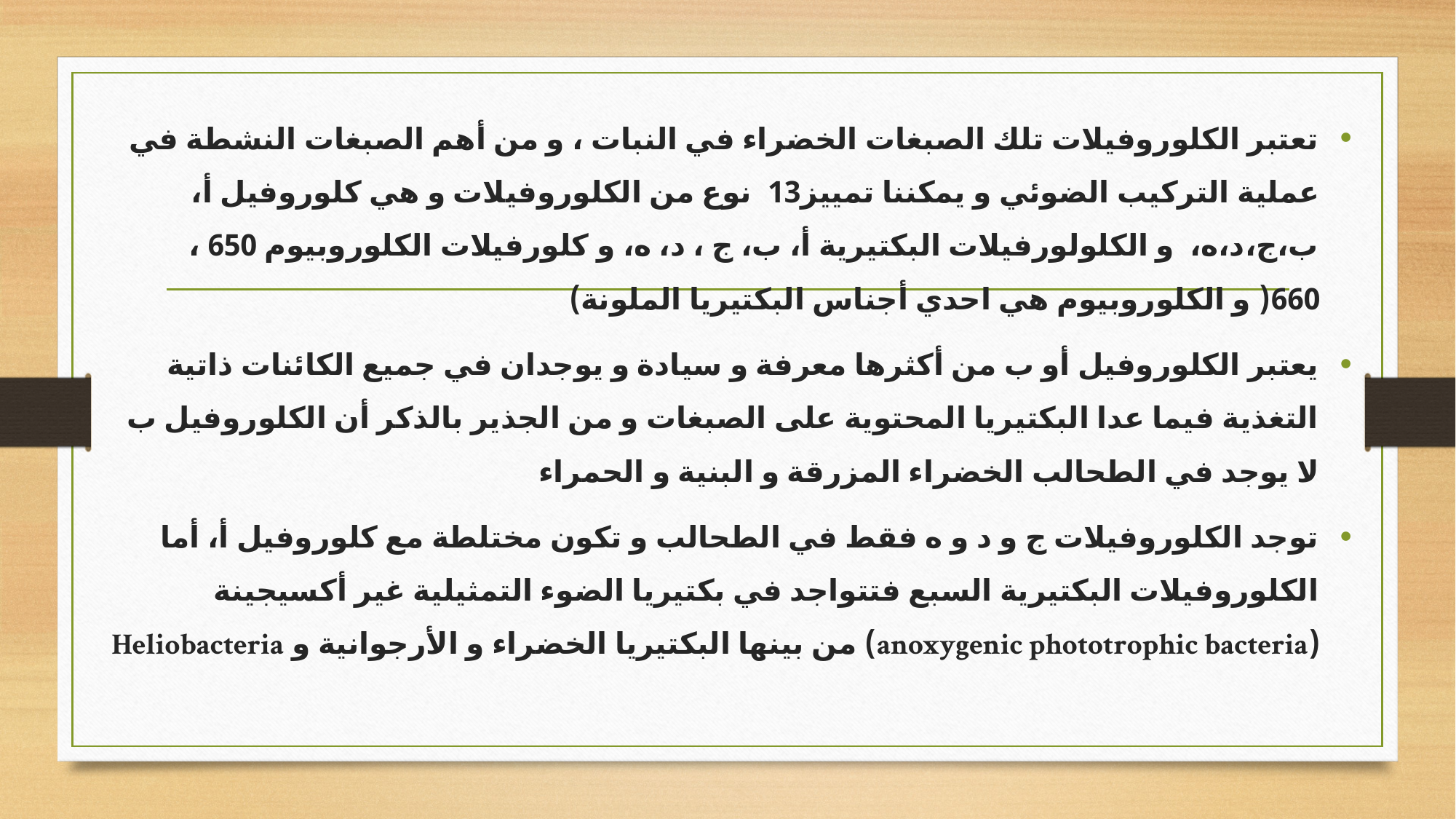

تعتبر الكلوروفيلات تلك الصبغات الخضراء في النبات ، و من أهم الصبغات النشطة في عملية التركيب الضوئي و يمكننا تمييز13  نوع من الكلوروفيلات و هي كلوروفيل أ، ب،ج،د،ه،  و الكلولورفيلات البكتيرية أ، ب، ج ، د، ه، و كلورفيلات الكلوروبيوم 650 ، 660( و الكلوروبيوم هي احدي أجناس البكتيريا الملونة)
يعتبر الكلوروفيل أو ب من أكثرها معرفة و سيادة و يوجدان في جميع الكائنات ذاتية التغذية فيما عدا البكتيريا المحتوية على الصبغات و من الجذير بالذكر أن الكلوروفيل ب لا يوجد في الطحالب الخضراء المزرقة و البنية و الحمراء
توجد الكلوروفيلات ج و د و ه فقط في الطحالب و تكون مختلطة مع كلوروفيل أ، أما الكلوروفيلات البكتيرية السبع فتتواجد في بكتيريا الضوء التمثيلية غير أكسيجينة (anoxygenic phototrophic bacteria) من بينها البكتيريا الخضراء و الأرجوانية و Heliobacteria